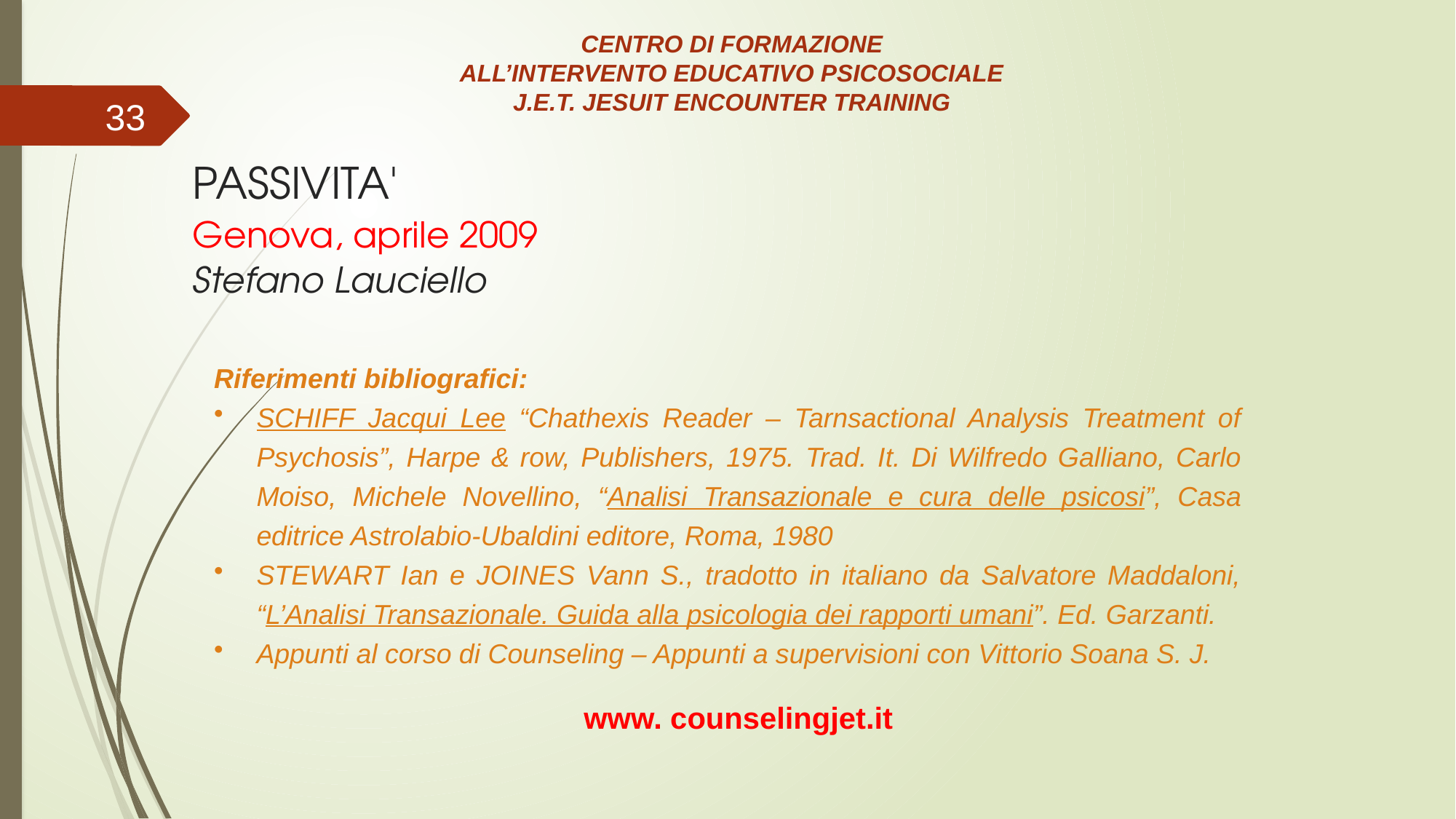

CENTRO DI FORMAZIONE
ALL’INTERVENTO EDUCATIVO PSICOSOCIALE
J.E.T. JESUIT ENCOUNTER TRAINING
33
# PASSIVITA' Genova, aprile 2009 Stefano Lauciello
Riferimenti bibliografici:
SCHIFF Jacqui Lee “Chathexis Reader – Tarnsactional Analysis Treatment of Psychosis”, Harpe & row, Publishers, 1975. Trad. It. Di Wilfredo Galliano, Carlo Moiso, Michele Novellino, “Analisi Transazionale e cura delle psicosi”, Casa editrice Astrolabio-Ubaldini editore, Roma, 1980
STEWART Ian e JOINES Vann S., tradotto in italiano da Salvatore Maddaloni, “L’Analisi Transazionale. Guida alla psicologia dei rapporti umani”. Ed. Garzanti.
Appunti al corso di Counseling – Appunti a supervisioni con Vittorio Soana S. J.
www. counselingjet.it